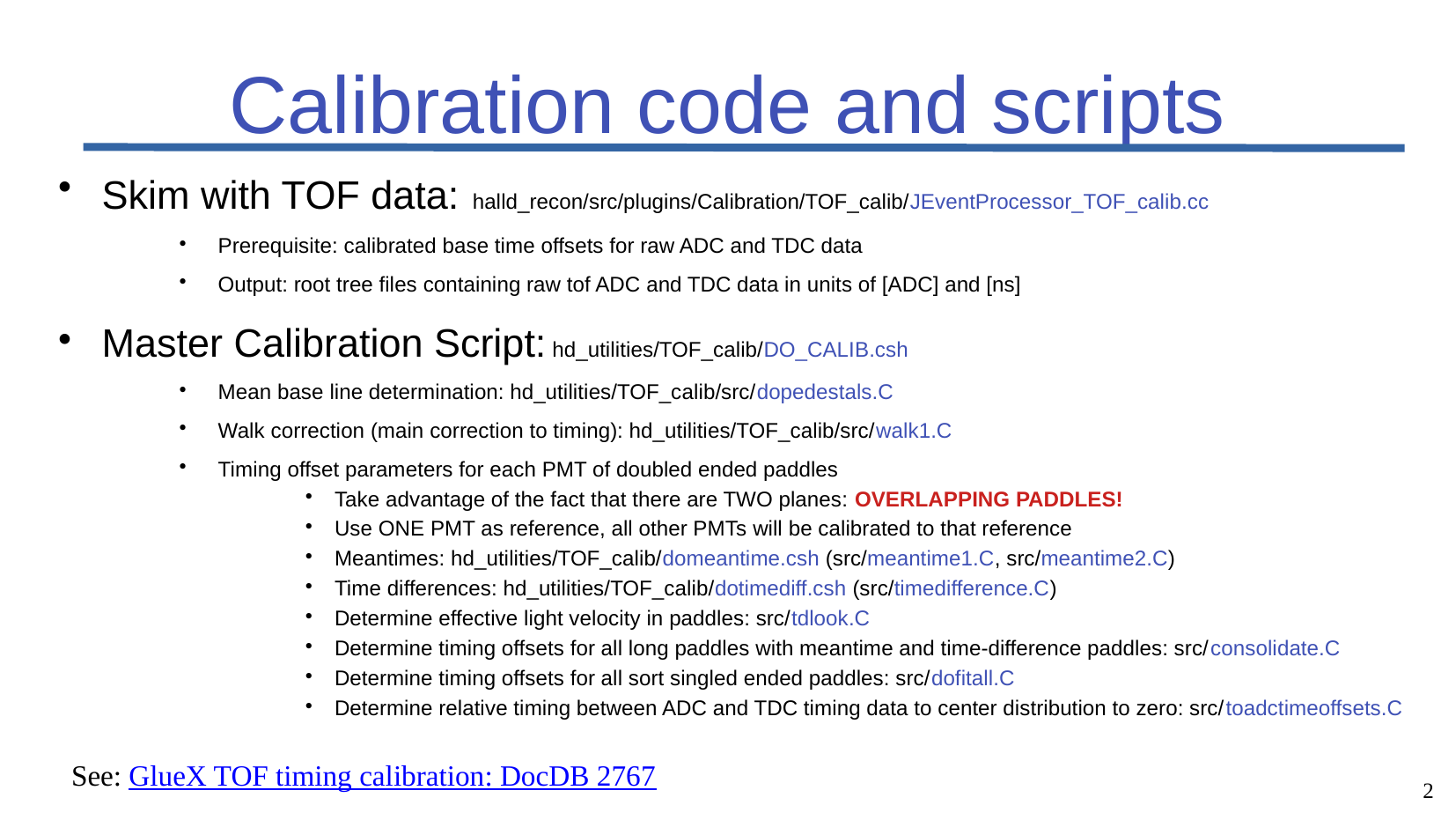

# Calibration code and scripts

Skim with TOF data: halld_recon/src/plugins/Calibration/TOF_calib/JEventProcessor_TOF_calib.cc
Prerequisite: calibrated base time offsets for raw ADC and TDC data
Output: root tree files containing raw tof ADC and TDC data in units of [ADC] and [ns]
Master Calibration Script: hd_utilities/TOF_calib/DO_CALIB.csh
Mean base line determination: hd_utilities/TOF_calib/src/dopedestals.C
Walk correction (main correction to timing): hd_utilities/TOF_calib/src/walk1.C
Timing offset parameters for each PMT of doubled ended paddles
Take advantage of the fact that there are TWO planes: OVERLAPPING PADDLES!
Use ONE PMT as reference, all other PMTs will be calibrated to that reference
Meantimes: hd_utilities/TOF_calib/domeantime.csh (src/meantime1.C, src/meantime2.C)
Time differences: hd_utilities/TOF_calib/dotimediff.csh (src/timedifference.C)
Determine effective light velocity in paddles: src/tdlook.C
Determine timing offsets for all long paddles with meantime and time-difference paddles: src/consolidate.C
Determine timing offsets for all sort singled ended paddles: src/dofitall.C
Determine relative timing between ADC and TDC timing data to center distribution to zero: src/toadctimeoffsets.C
See: GlueX TOF timing calibration: DocDB 2767
2